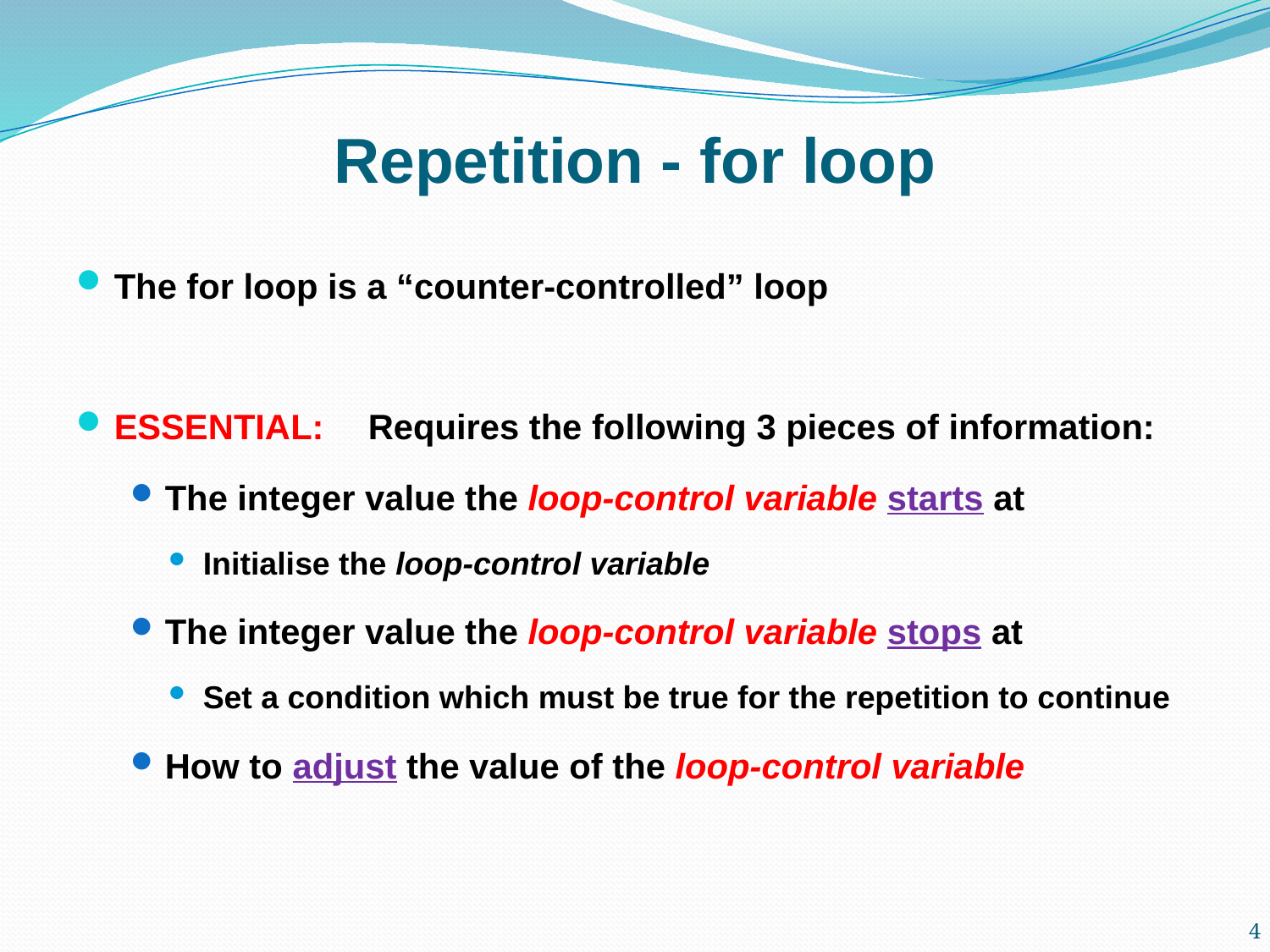

# Repetition - for loop
The for loop is a “counter-controlled” loop

ESSENTIAL:	Requires the following 3 pieces of information:
The integer value the loop-control variable starts at
Initialise the loop-control variable
The integer value the loop-control variable stops at
Set a condition which must be true for the repetition to continue
How to adjust the value of the loop-control variable

4